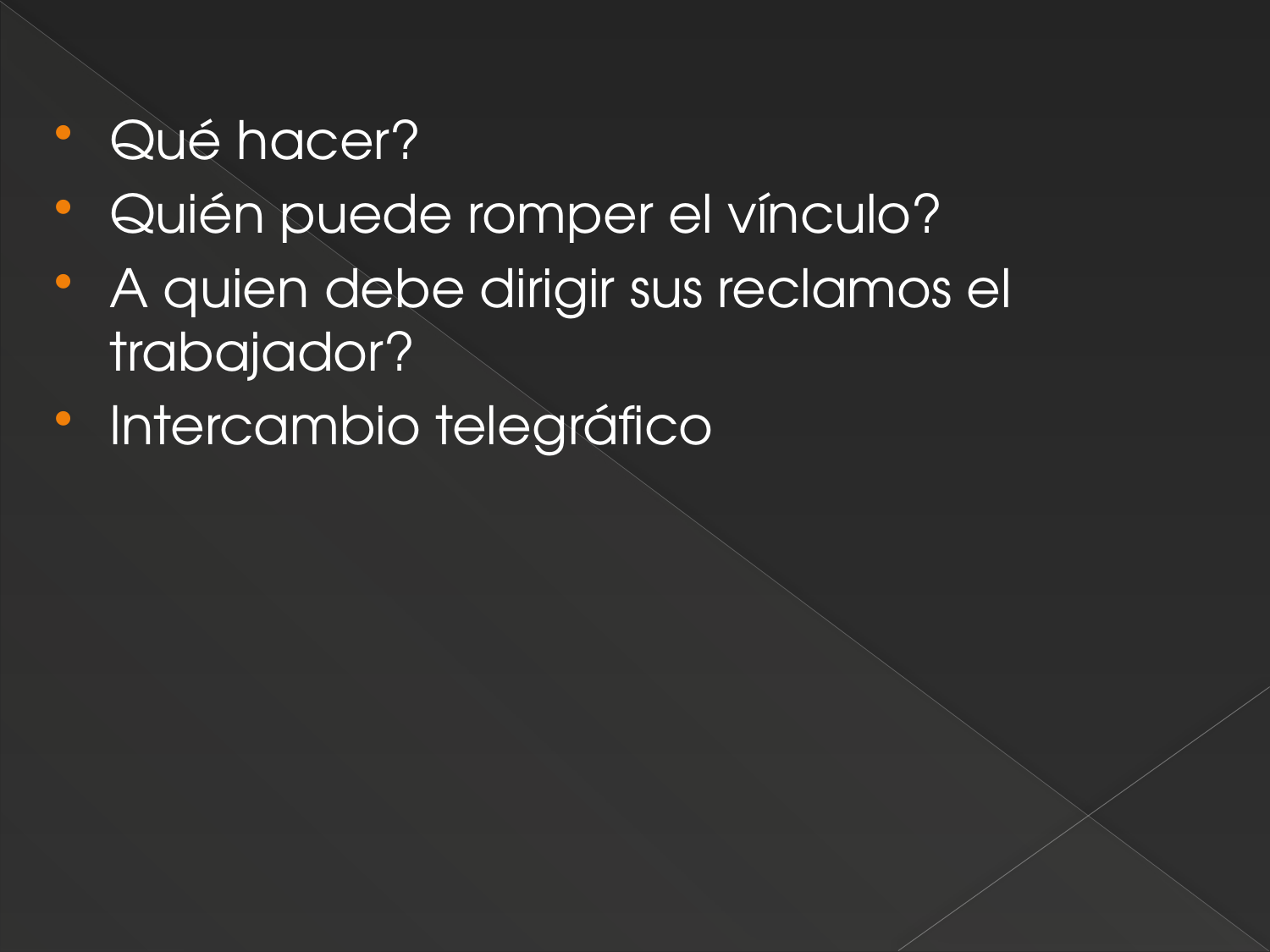

Qué hacer?
Quién puede romper el vínculo?
A quien debe dirigir sus reclamos el trabajador?
Intercambio telegráfico